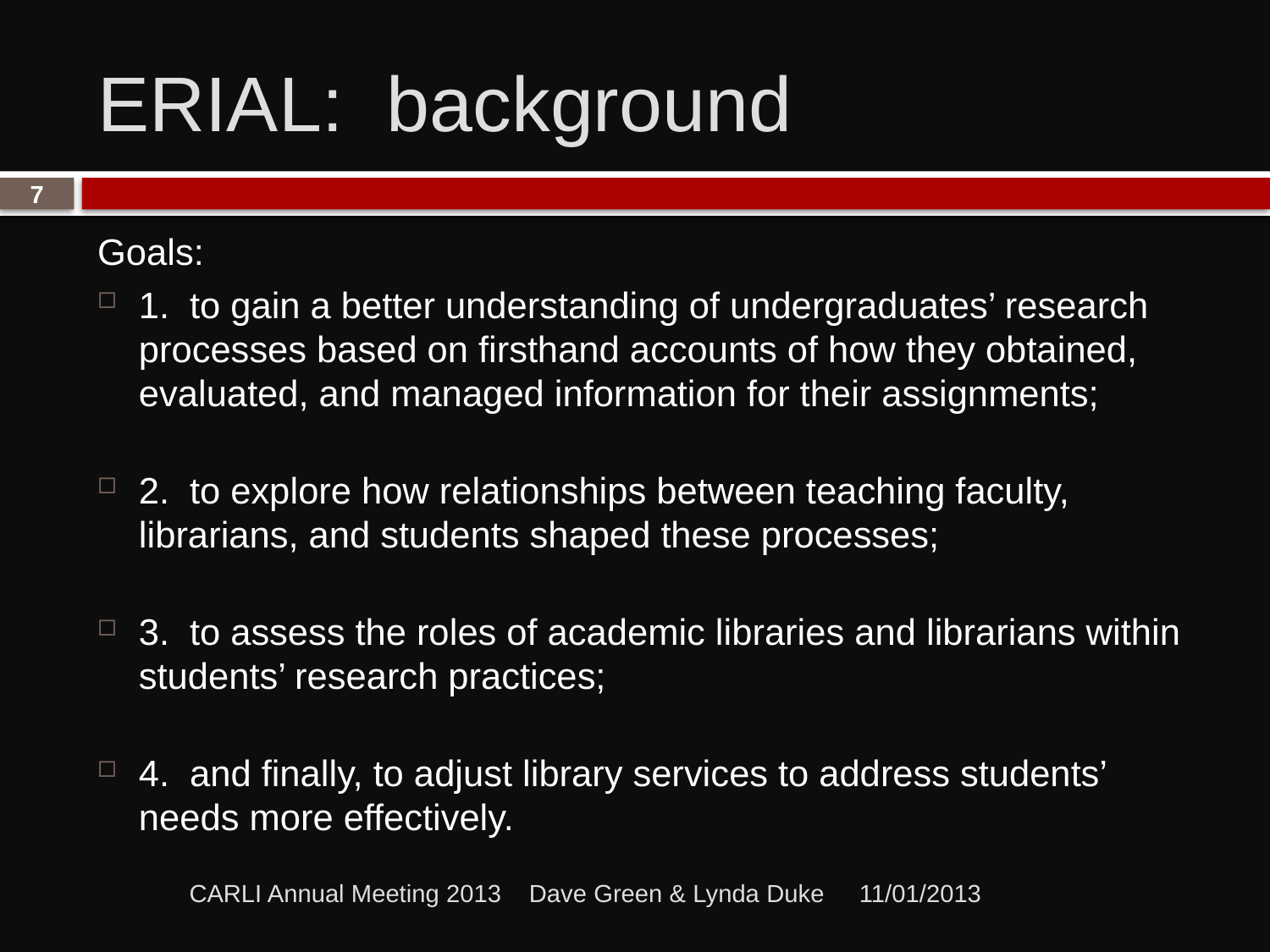

# ERIAL:  background
7
Goals:
1.  to gain a better understanding of undergraduates’ research processes based on firsthand accounts of how they obtained, evaluated, and managed information for their assignments;
2.  to explore how relationships between teaching faculty, librarians, and students shaped these processes;
3.  to assess the roles of academic libraries and librarians within students’ research practices;
4.  and finally, to adjust library services to address students’ needs more effectively.

CARLI Annual Meeting 2013    Dave Green & Lynda Duke
11/01/2013